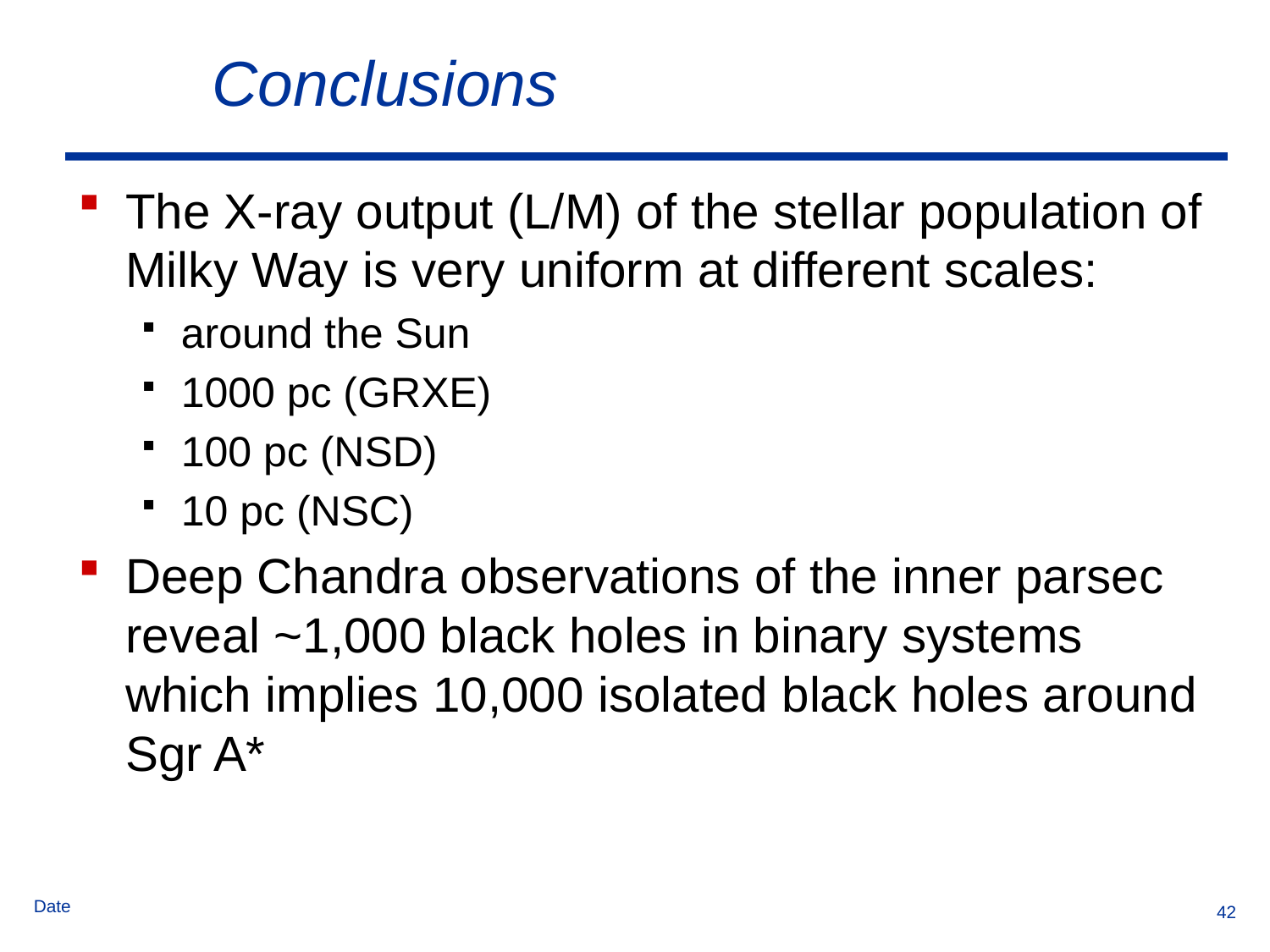

# Conclusions
The X-ray output (L/M) of the stellar population of Milky Way is very uniform at different scales:
around the Sun
1000 pc (GRXE)
100 pc (NSD)
10 pc (NSC)
Deep Chandra observations of the inner parsec reveal ~1,000 black holes in binary systems which implies 10,000 isolated black holes around Sgr A*
42
Date